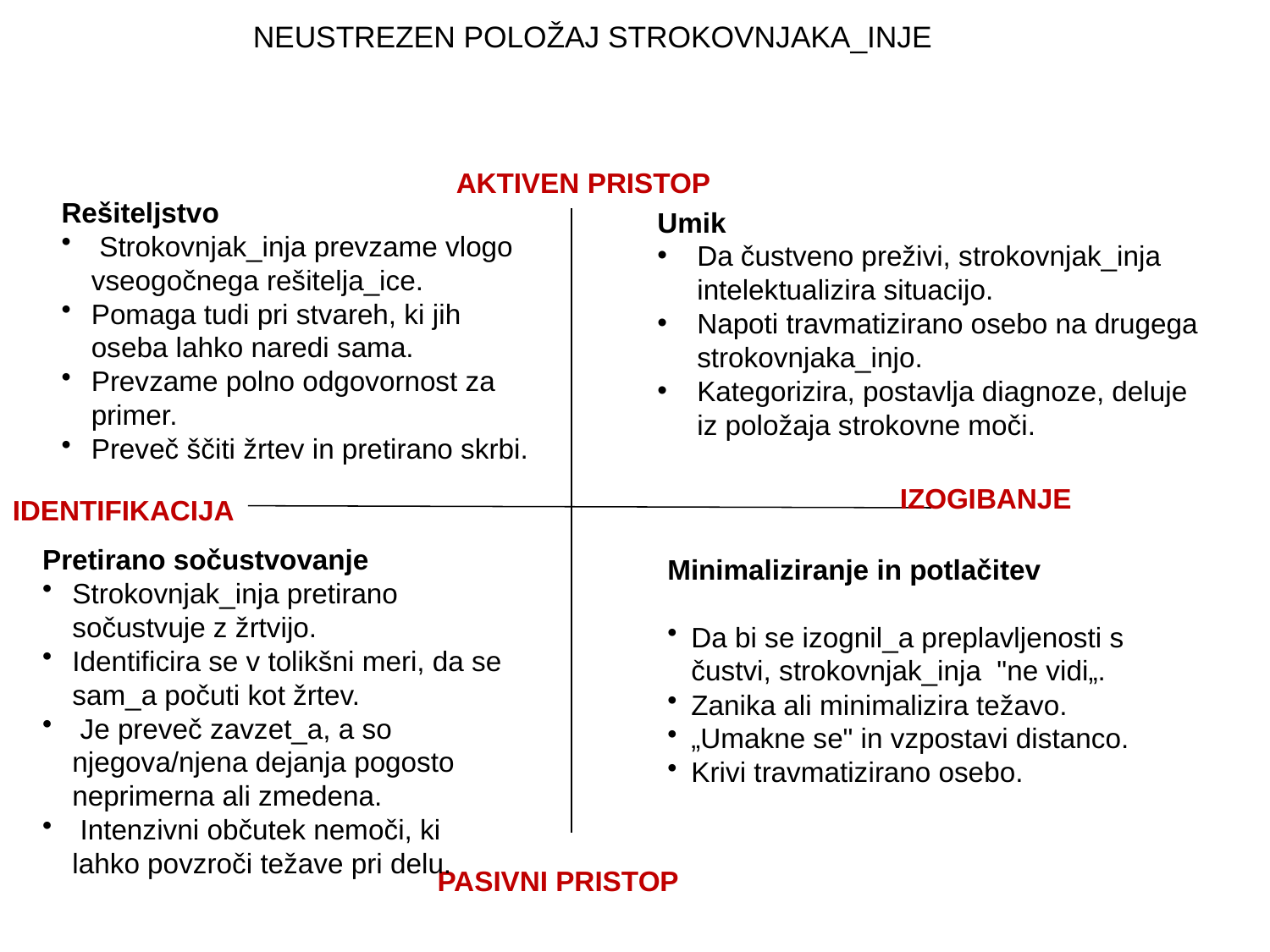

# NEUSTREZEN POLOŽAJ STROKOVNJAKA_INJE
        AKTIVEN PRISTOP
Rešiteljstvo
 Strokovnjak_inja prevzame vlogo vseogočnega rešitelja_ice.
Pomaga tudi pri stvareh, ki jih oseba lahko naredi sama.
Prevzame polno odgovornost za primer.
Preveč ščiti žrtev in pretirano skrbi.
Umik
Da čustveno preživi, strokovnjak_inja intelektualizira situacijo.
Napoti travmatizirano osebo na drugega strokovnjaka_injo.
Kategorizira, postavlja diagnoze, deluje iz položaja strokovne moči.
IZOGIBANJE
IDENTIFIKACIJA
Pretirano sočustvovanje
Strokovnjak_inja pretirano sočustvuje z žrtvijo.
Identificira se v tolikšni meri, da se sam_a počuti kot žrtev.
 Je preveč zavzet_a, a so njegova/njena dejanja pogosto neprimerna ali zmedena.
 Intenzivni občutek nemoči, ki lahko povzroči težave pri delu.
Minimaliziranje in potlačitev

Da bi se izognil_a preplavljenosti s čustvi, strokovnjak_inja  "ne vidi„.
Zanika ali minimalizira težavo.
„Umakne se" in vzpostavi distanco.
Krivi travmatizirano osebo.
PASIVNI PRISTOP